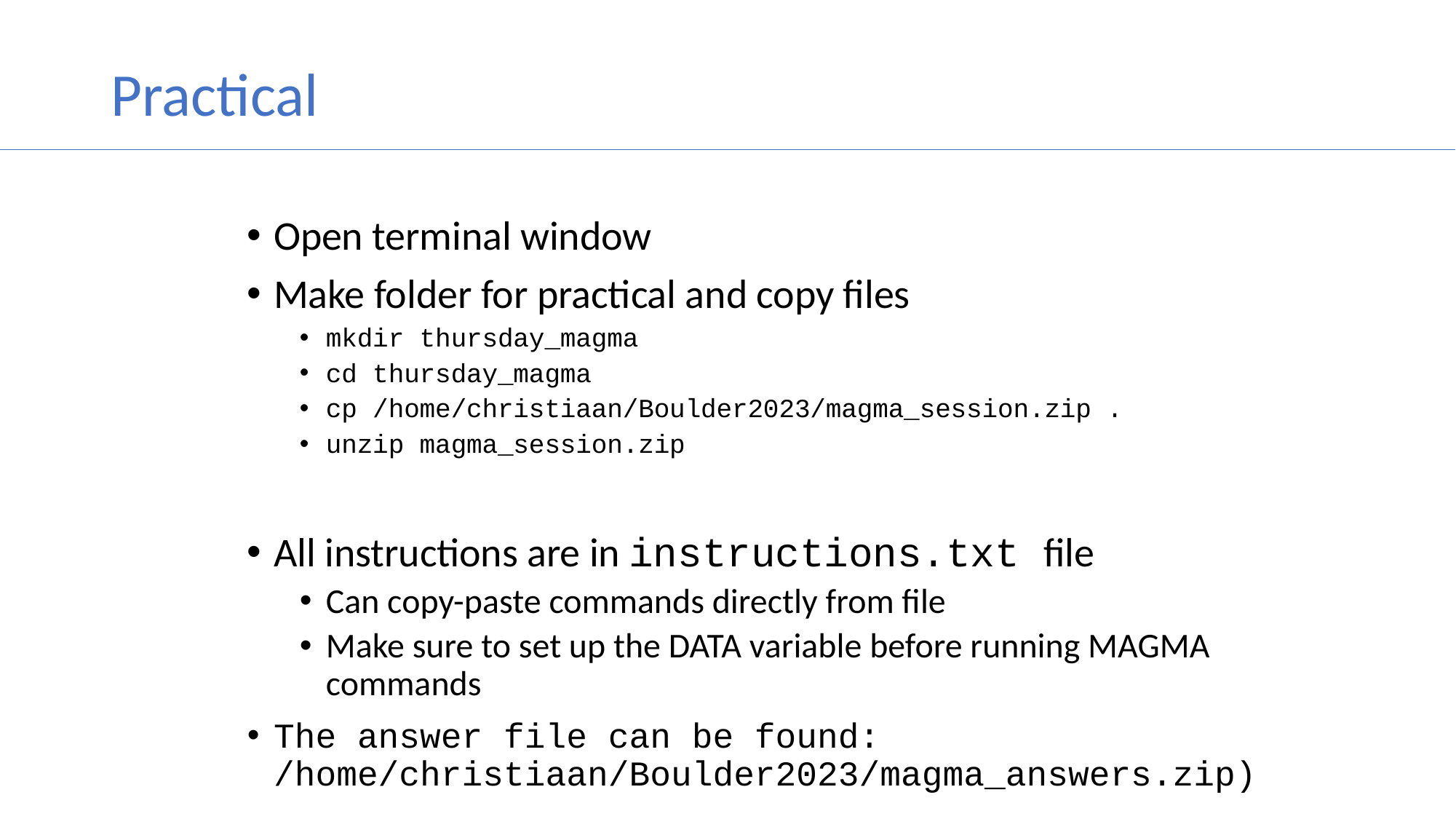

# Practical
Open terminal window
Make folder for practical and copy files
mkdir thursday_magma
cd thursday_magma
cp /home/christiaan/Boulder2023/magma_session.zip .
unzip magma_session.zip

All instructions are in instructions.txt file
Can copy-paste commands directly from file
Make sure to set up the DATA variable before running MAGMA commands
The answer file can be found:
/home/christiaan/Boulder2023/magma_answers.zip)